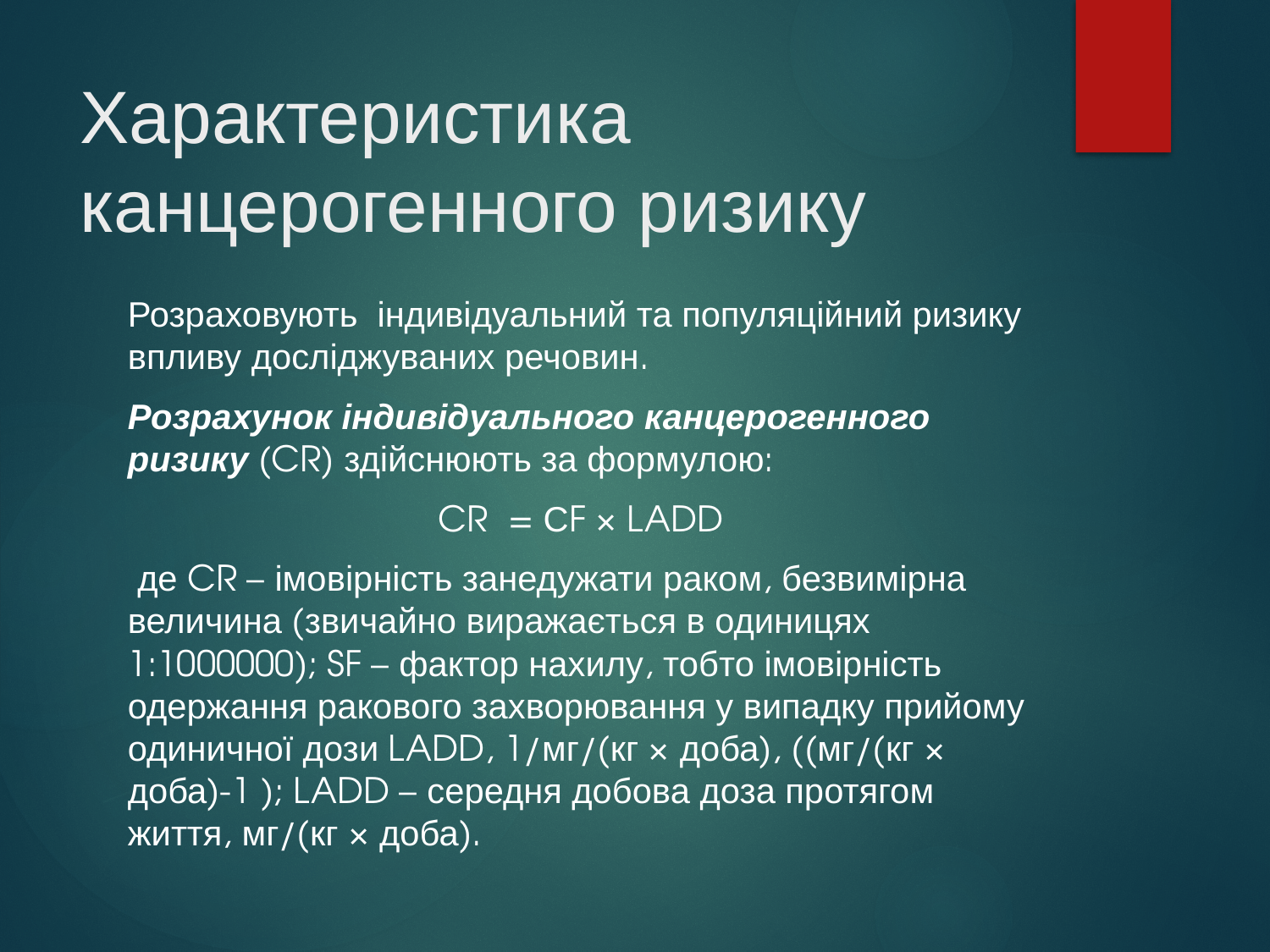

# Характеристика канцерогенного ризику
Розраховують  індивідуальний та популяційний ризику впливу досліджуваних речовин.
Розрахунок індивідуального канцерогенного ризику (CR) здійснюють за формулою:
CR  = СF × LADD
 де CR – імовірність занедужати раком, безвимірна величина (звичайно виражається в одиницях 1:1000000); SF – фактор нахилу, тобто імовірність одержання ракового захворювання у випадку прийому одиничної дози LADD, 1/мг/(кг × доба), ((мг/(кг × доба)-1 ); LADD – середня добова доза протягом життя, мг/(кг × доба).